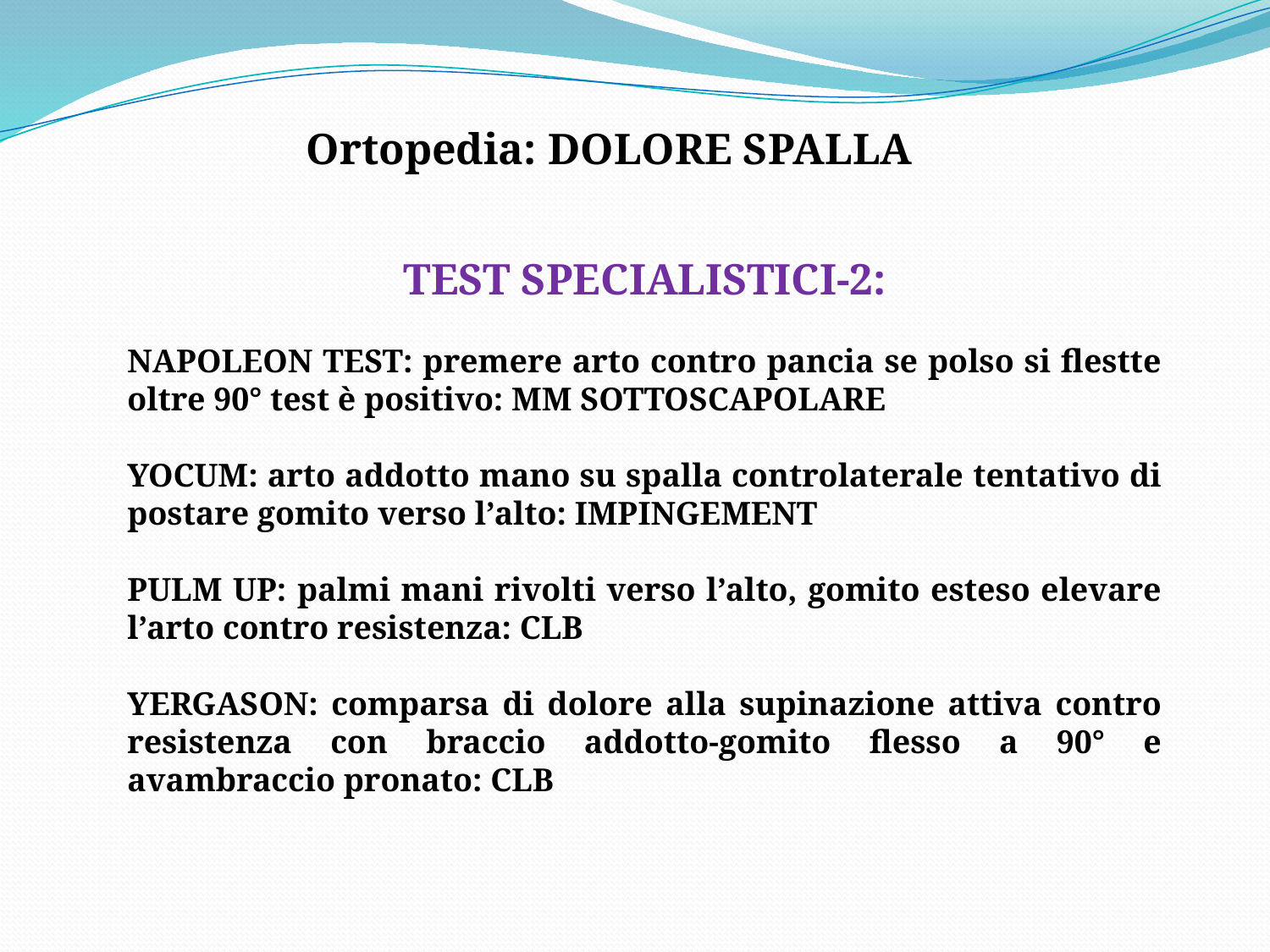

Ortopedia: DOLORE SPALLA
TEST SPECIALISTICI-2:

NAPOLEON TEST: premere arto contro pancia se polso si flestte oltre 90° test è positivo: MM SOTTOSCAPOLARE

YOCUM: arto addotto mano su spalla controlaterale tentativo di postare gomito verso l’alto: IMPINGEMENT

PULM UP: palmi mani rivolti verso l’alto, gomito esteso elevare l’arto contro resistenza: CLB

YERGASON: comparsa di dolore alla supinazione attiva contro resistenza con braccio addotto-gomito flesso a 90° e avambraccio pronato: CLB